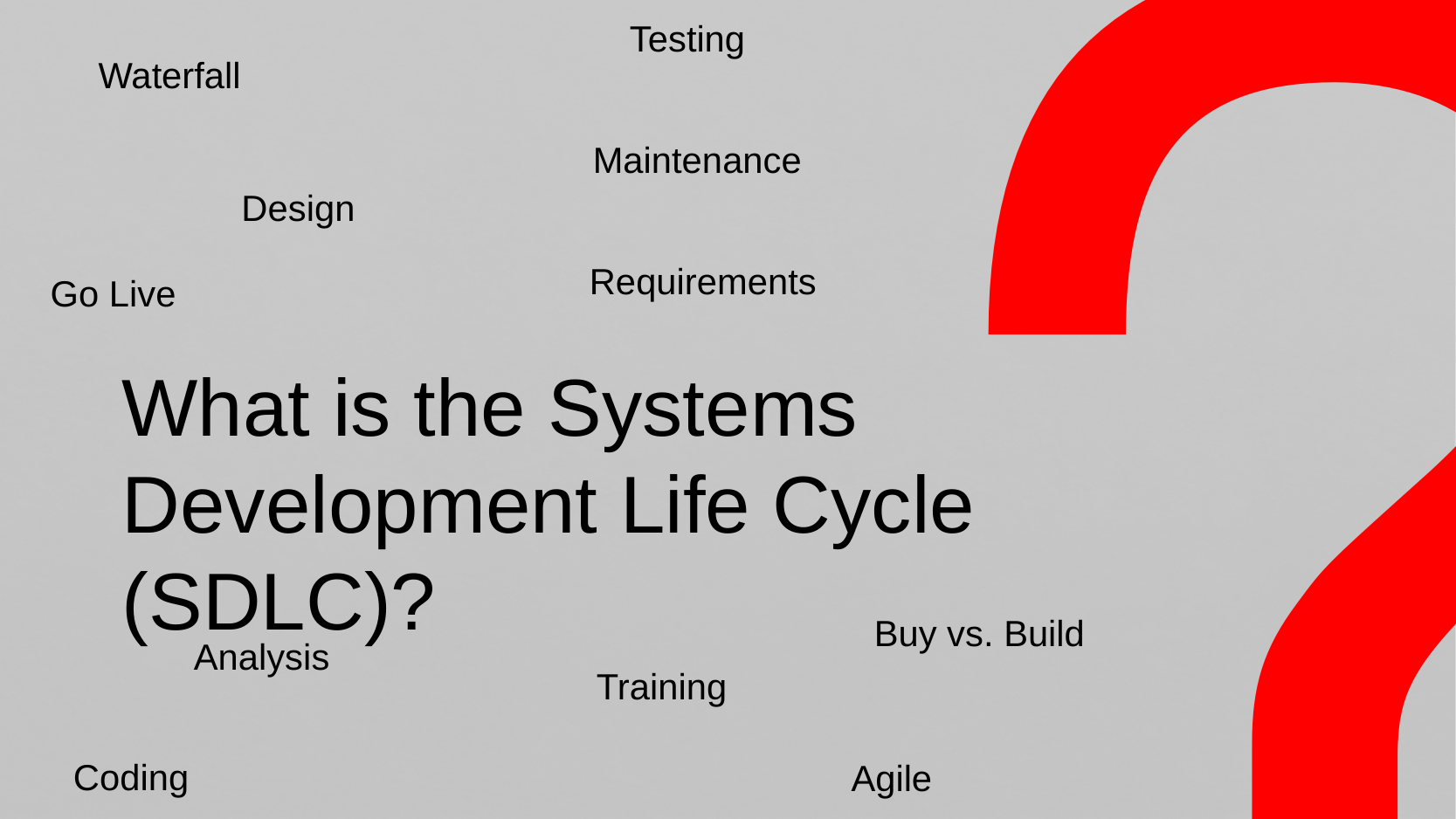

?
Testing
Waterfall
Maintenance
Design
Requirements
Go Live
What is the Systems Development Life Cycle (SDLC)?
Buy vs. Build
Analysis
Training
Coding
Agile